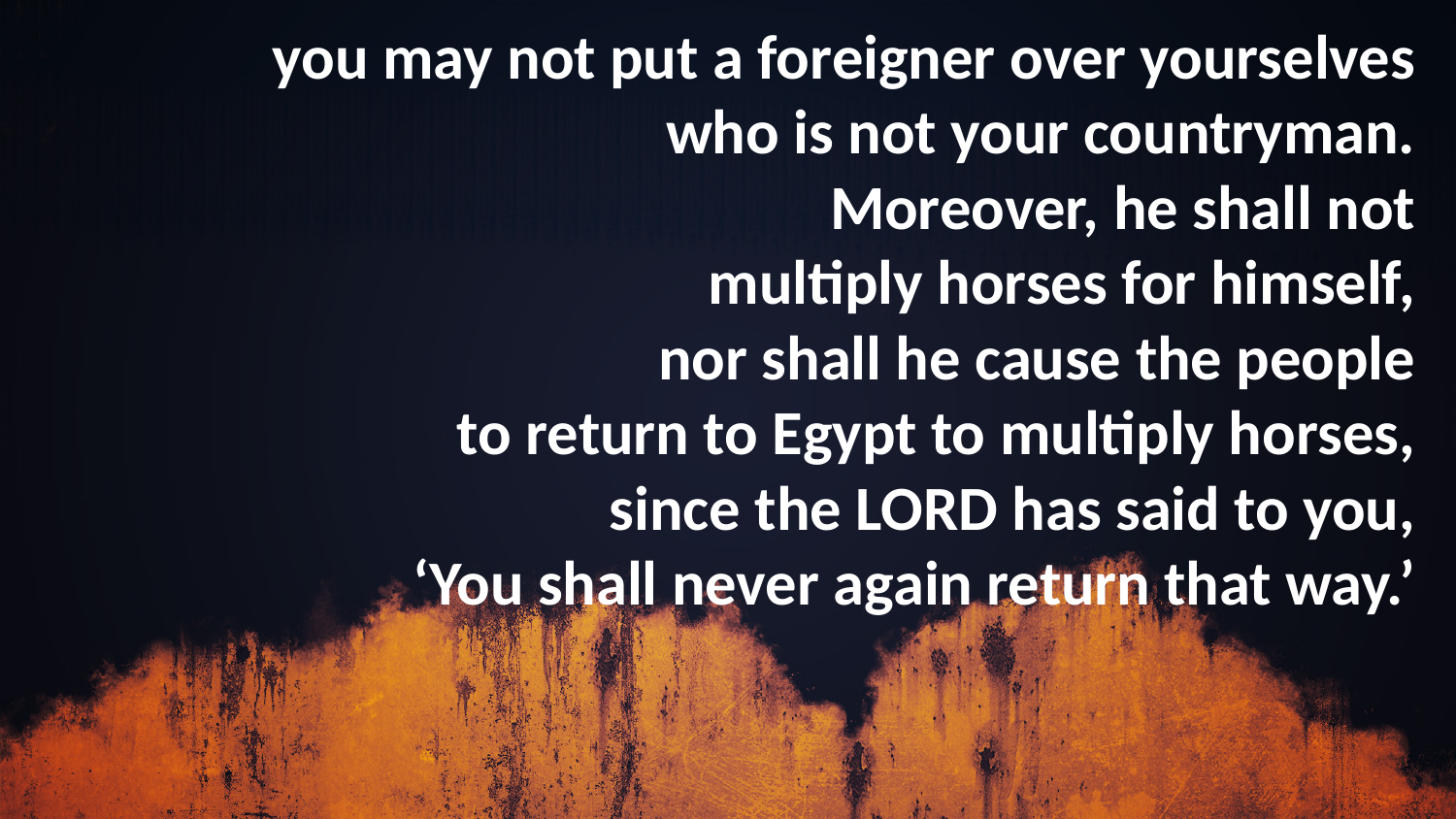

you may not put a foreigner over yourselves
who is not your countryman.
Moreover, he shall not
multiply horses for himself,
nor shall he cause the people
to return to Egypt to multiply horses,
since the Lord has said to you,
‘You shall never again return that way.’